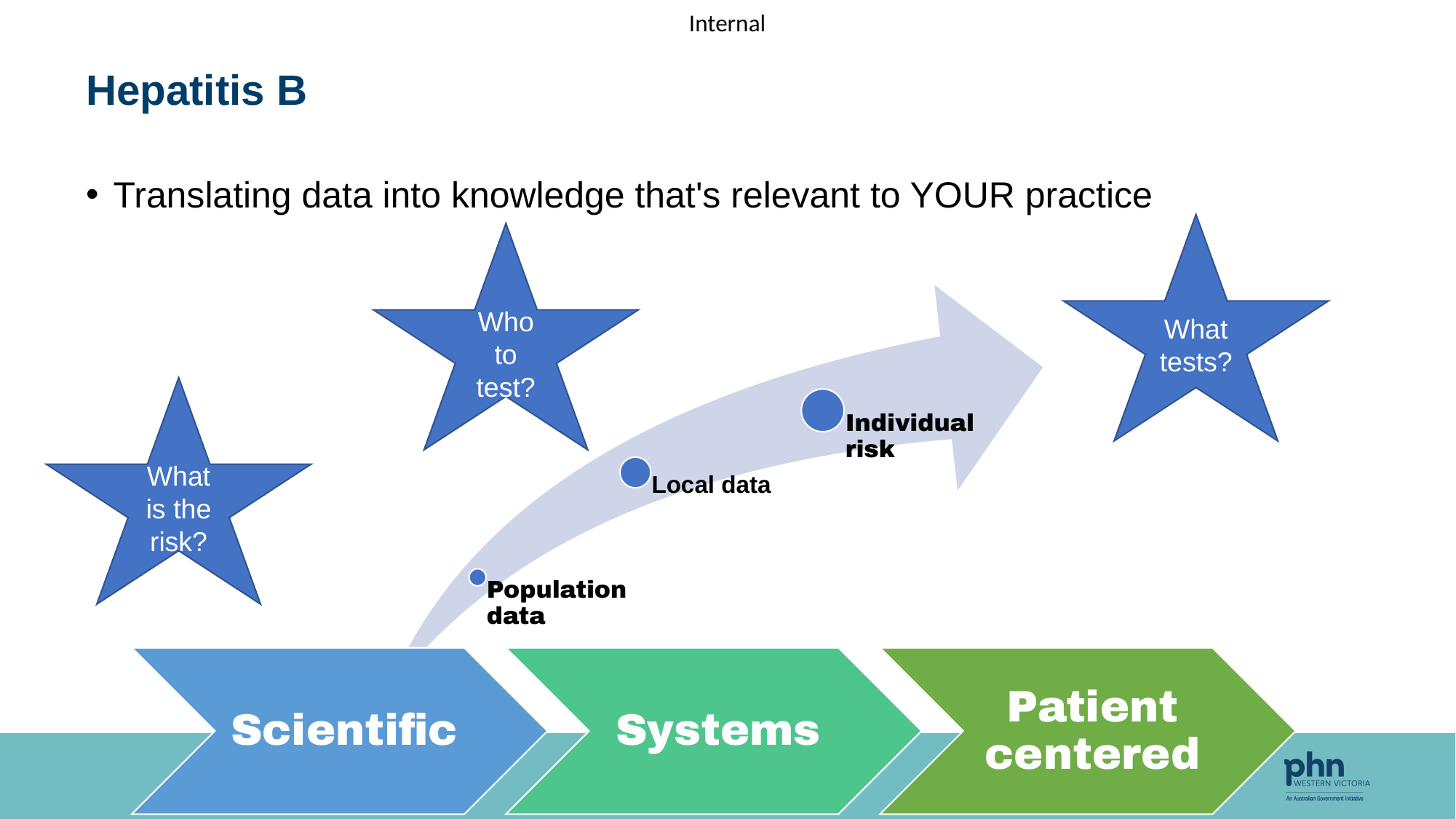

# Hepatitis B
Translating data into knowledge that's relevant to YOUR practice
What tests?
Who to test?
Population data
Local data
Individual risk
What is the risk?
Scientific
Systems
Patient centered